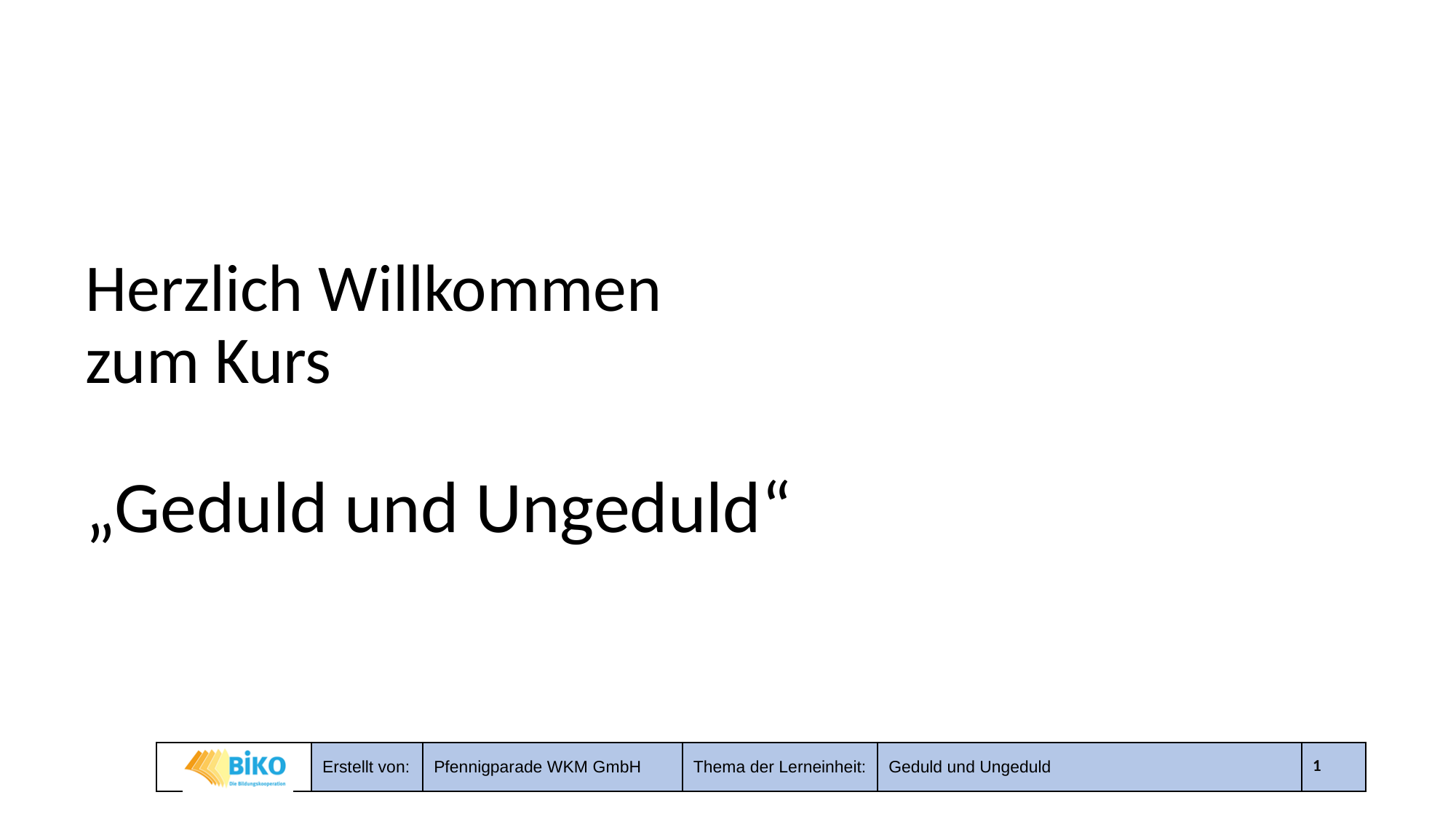

# Herzlich Willkommen zum Kurs „Geduld und Ungeduld“